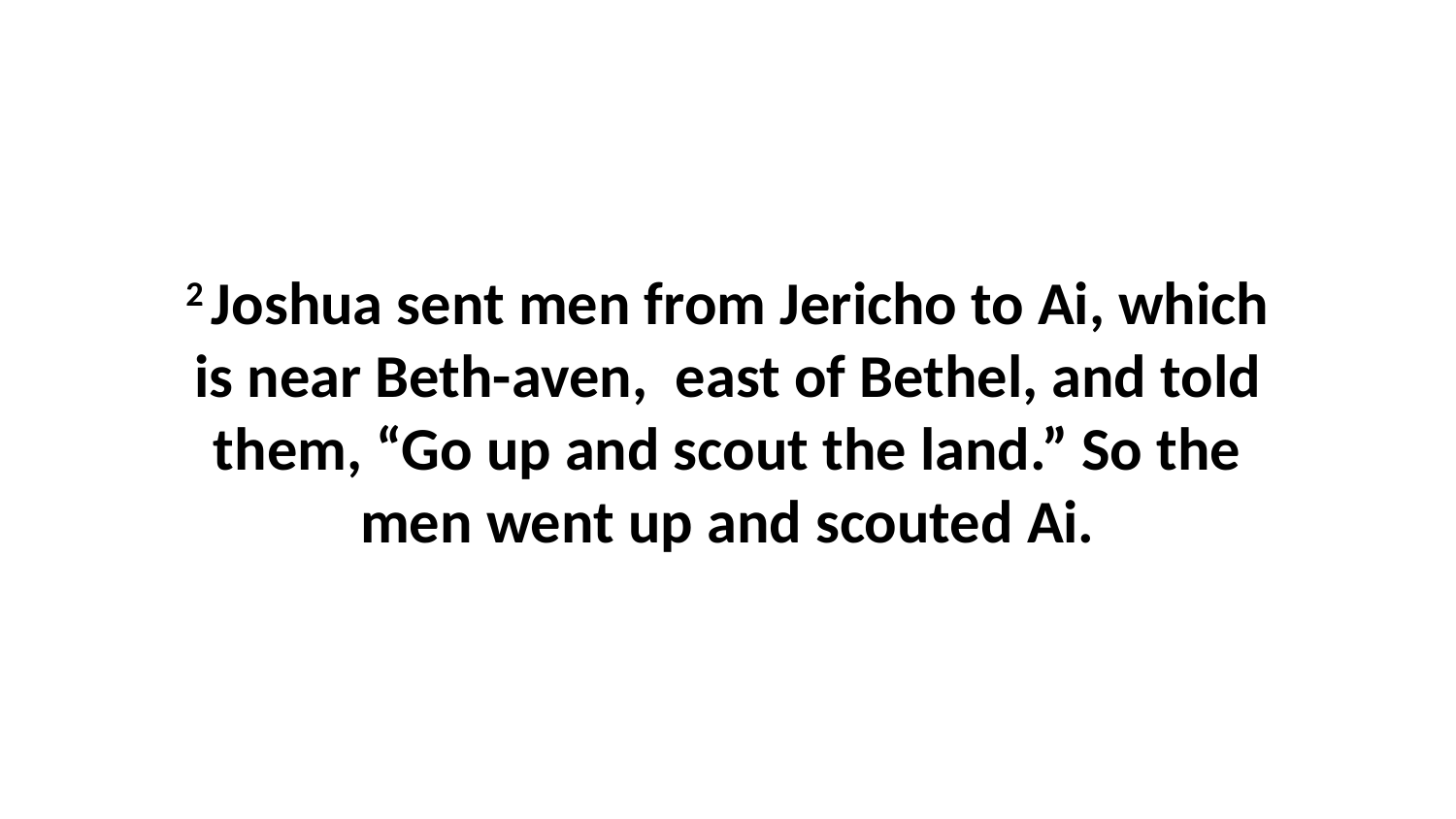

2 Joshua sent men from Jericho to Ai, which is near Beth-aven,  east of Bethel, and told them, “Go up and scout the land.” So the men went up and scouted Ai.